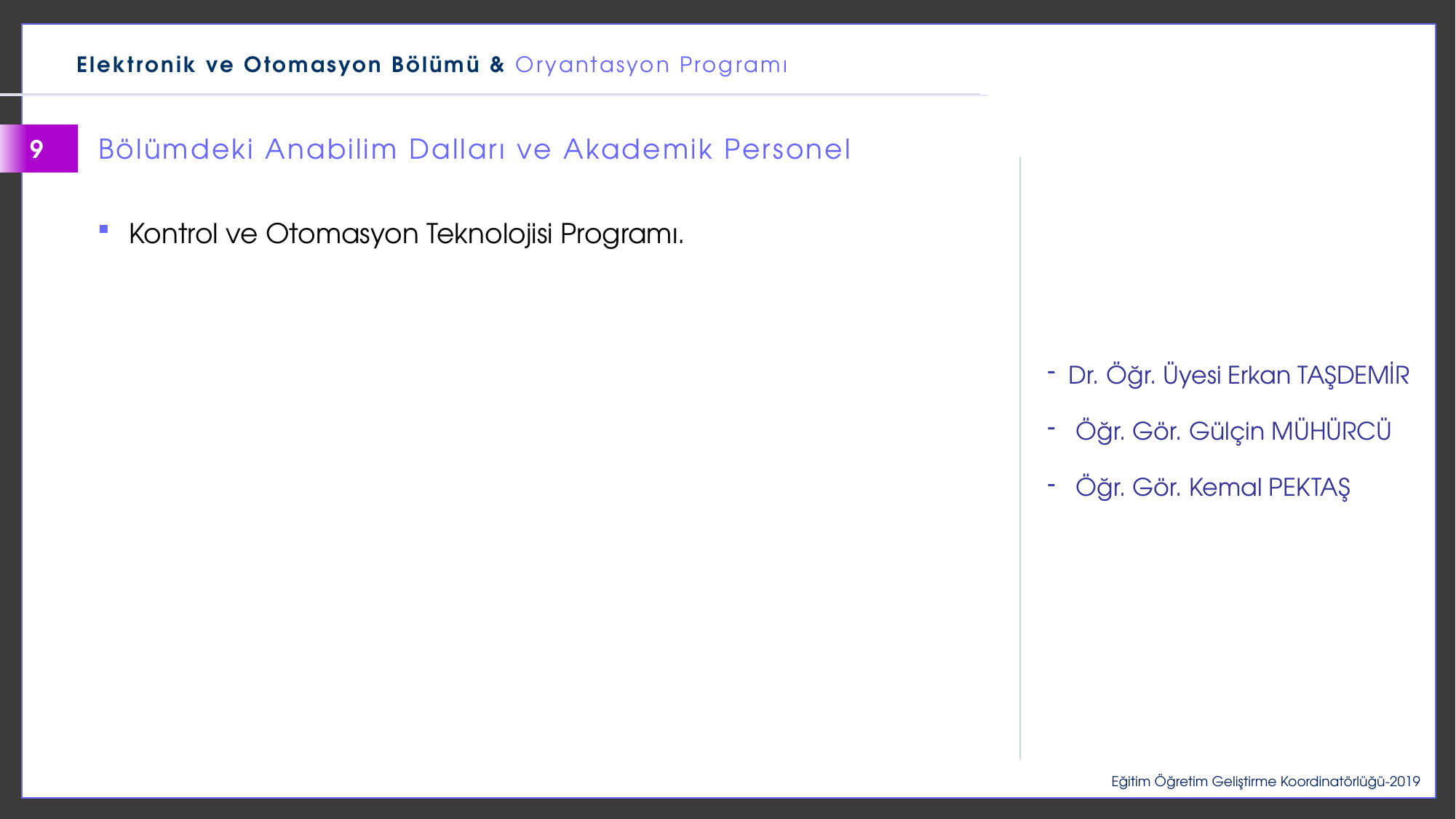

Elektronik ve Otomasyon Bölümü & Oryantasyon Programı
Bölümdeki Anabilim Dalları ve Akademik Personel
9
Kontrol ve Otomasyon Teknolojisi Programı.

Dr. Öğr. Üyesi Erkan TAŞDEMİR
 Öğr. Gör. Gülçin MÜHÜRCÜ
 Öğr. Gör. Kemal PEKTAŞ

Eğitim Öğretim Geliştirme Koordinatörlüğü-2019